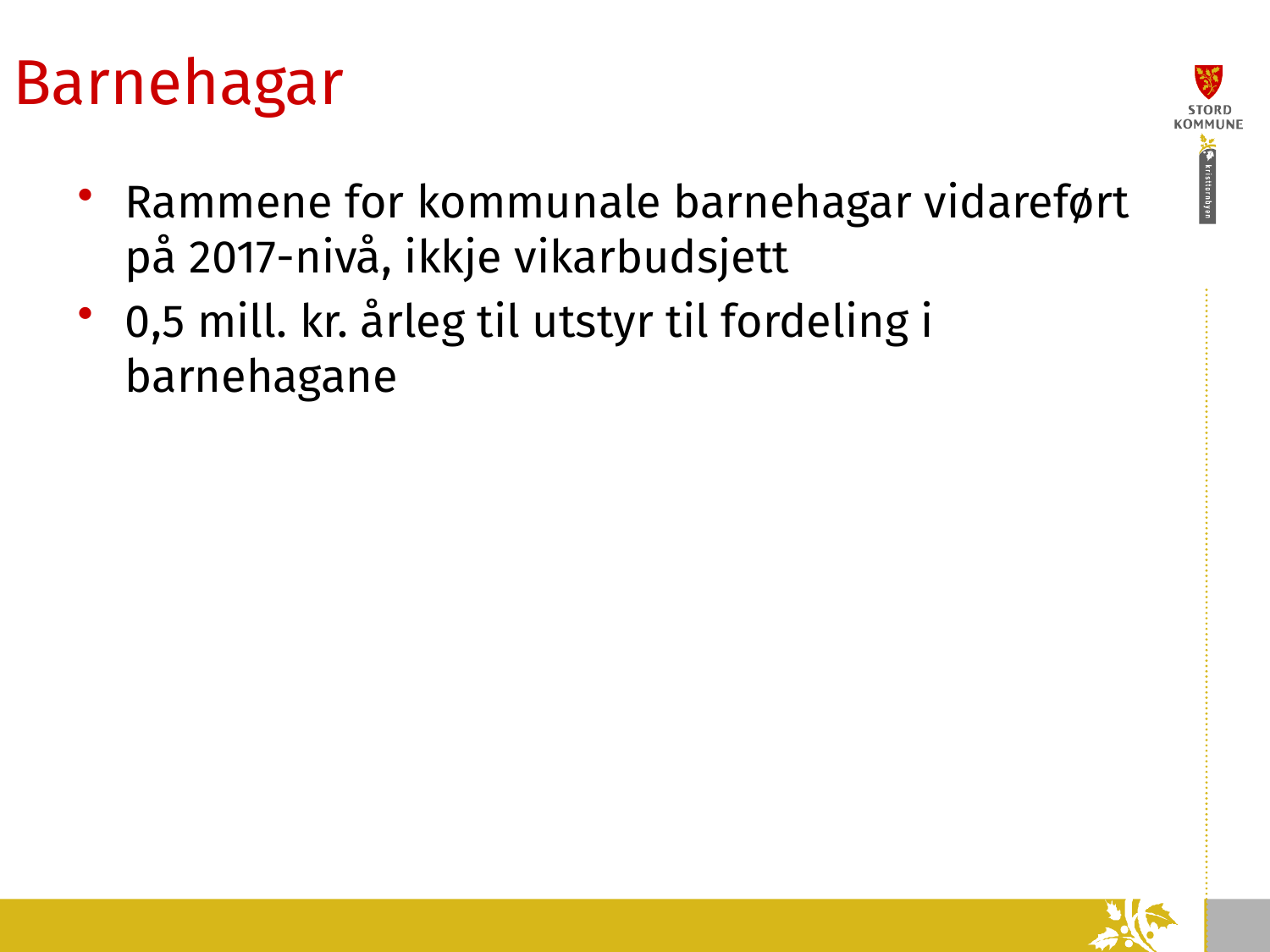

# Barnehagar
Rammene for kommunale barnehagar vidareført på 2017-nivå, ikkje vikarbudsjett
0,5 mill. kr. årleg til utstyr til fordeling i barnehagane